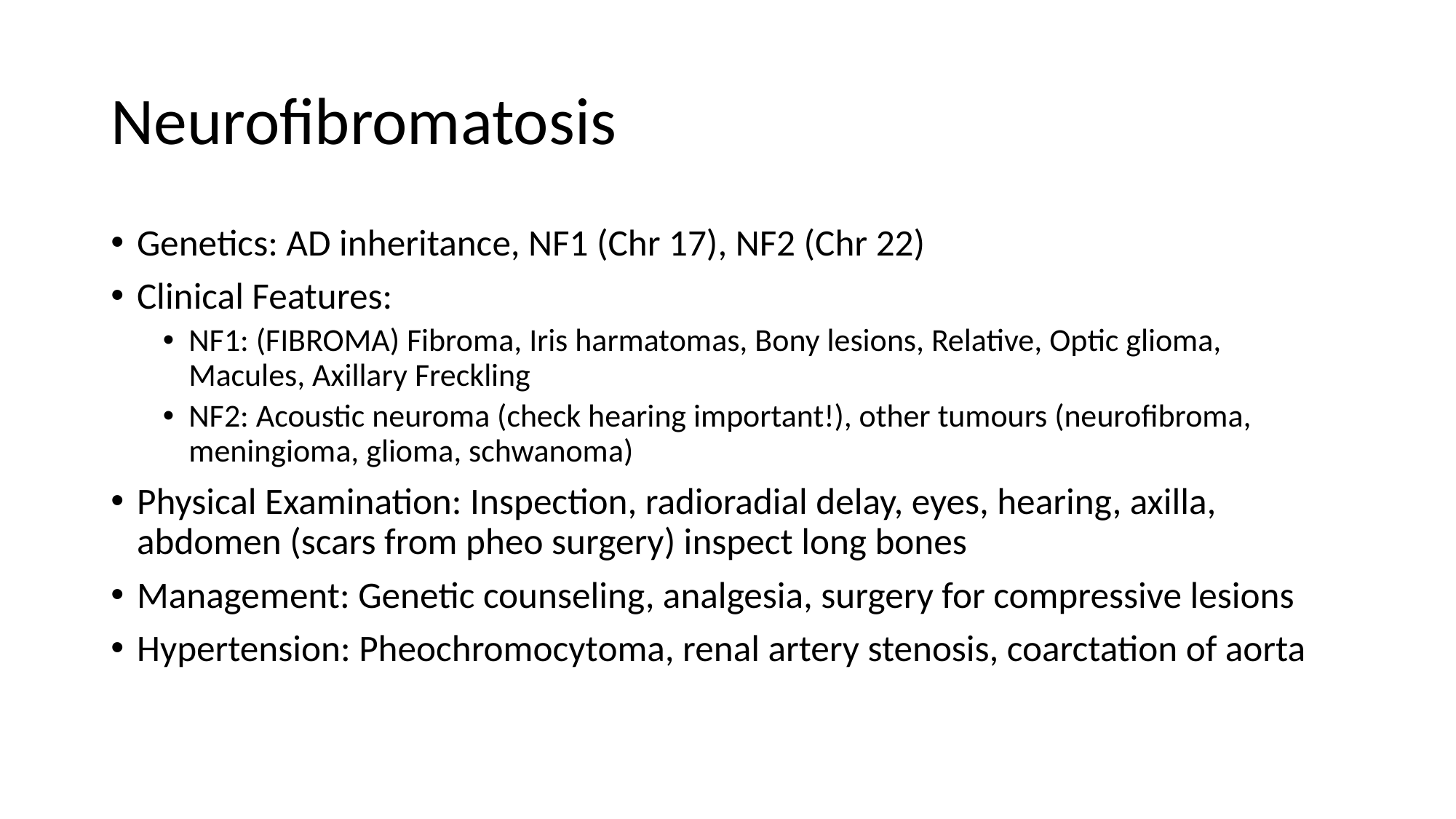

# Neurofibromatosis
Genetics: AD inheritance, NF1 (Chr 17), NF2 (Chr 22)
Clinical Features:
NF1: (FIBROMA) Fibroma, Iris harmatomas, Bony lesions, Relative, Optic glioma, Macules, Axillary Freckling
NF2: Acoustic neuroma (check hearing important!), other tumours (neurofibroma, meningioma, glioma, schwanoma)
Physical Examination: Inspection, radioradial delay, eyes, hearing, axilla, abdomen (scars from pheo surgery) inspect long bones
Management: Genetic counseling, analgesia, surgery for compressive lesions
Hypertension: Pheochromocytoma, renal artery stenosis, coarctation of aorta